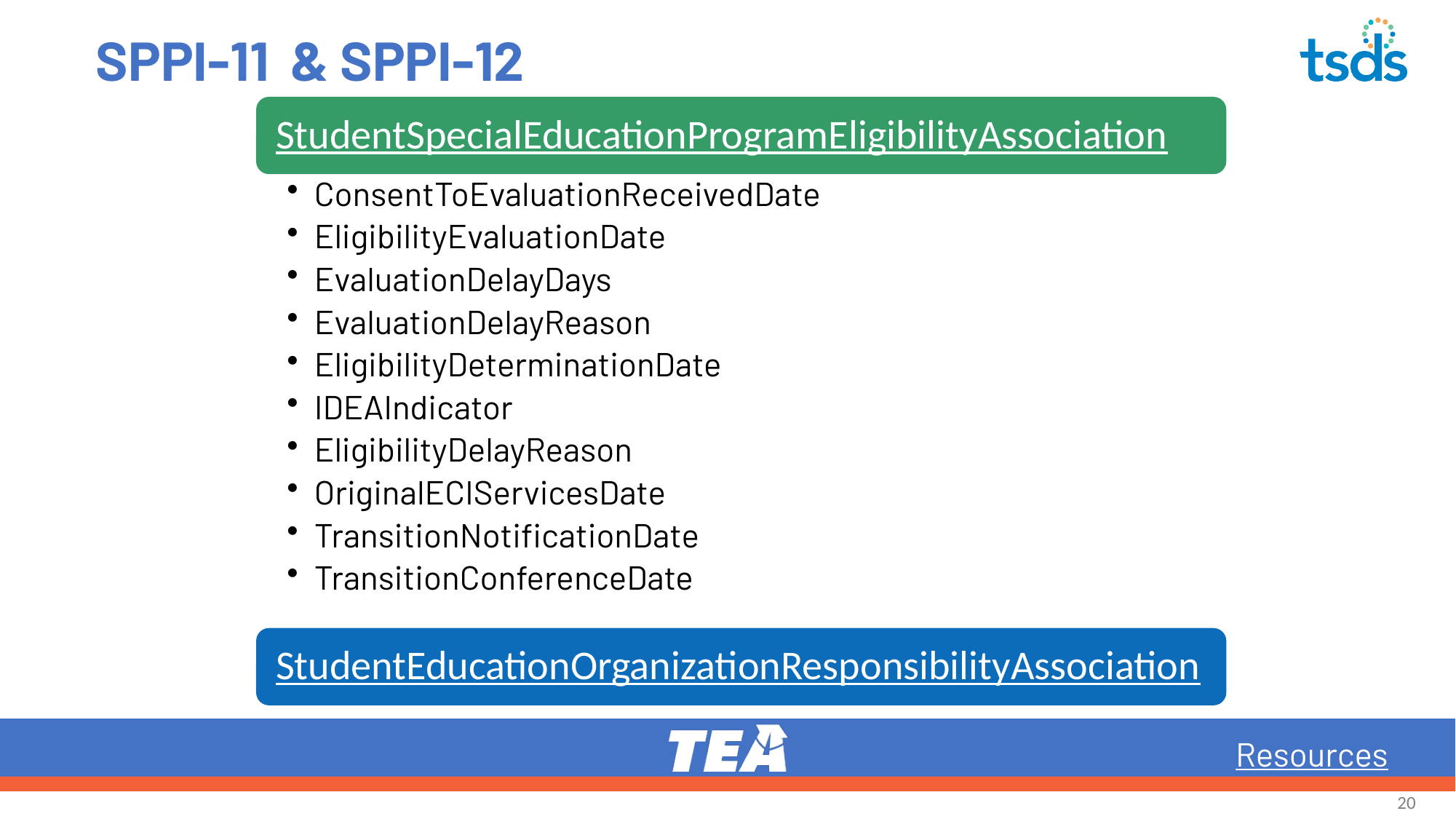

# SPPI-11  & SPPI-12
StudentSpecialEducationProgramEligibilityAssociation
ConsentToEvaluationReceivedDate
EligibilityEvaluationDate
EvaluationDelayDays
EvaluationDelayReason
EligibilityDeterminationDate
IDEAIndicator
EligibilityDelayReason
OriginalECIServicesDate
TransitionNotificationDate
TransitionConferenceDate
StudentEducationOrganizationResponsibilityAssociation
Resources
20